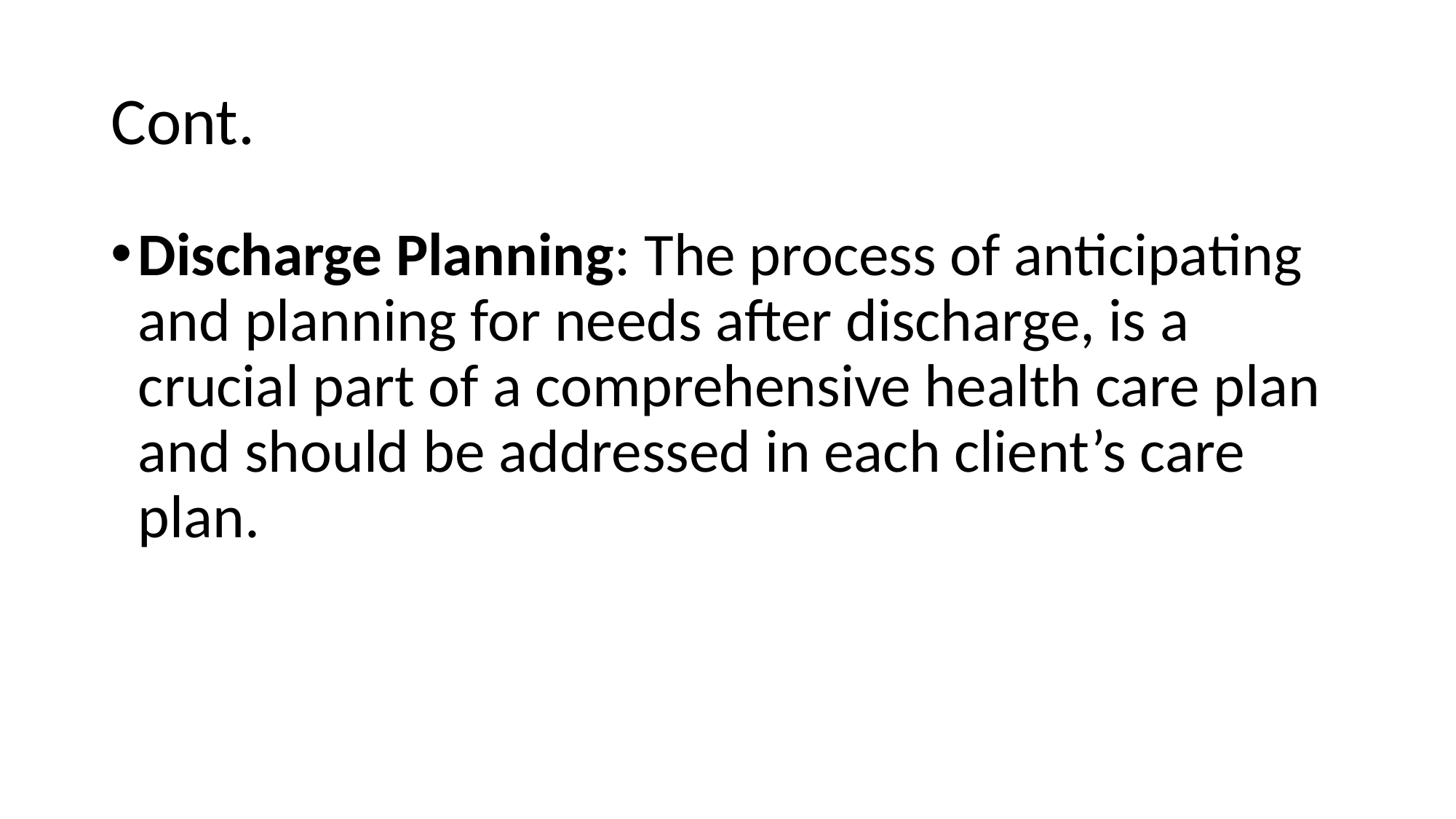

# Cont.
Discharge Planning: The process of anticipating and planning for needs after discharge, is a crucial part of a comprehensive health care plan and should be addressed in each client’s care plan.